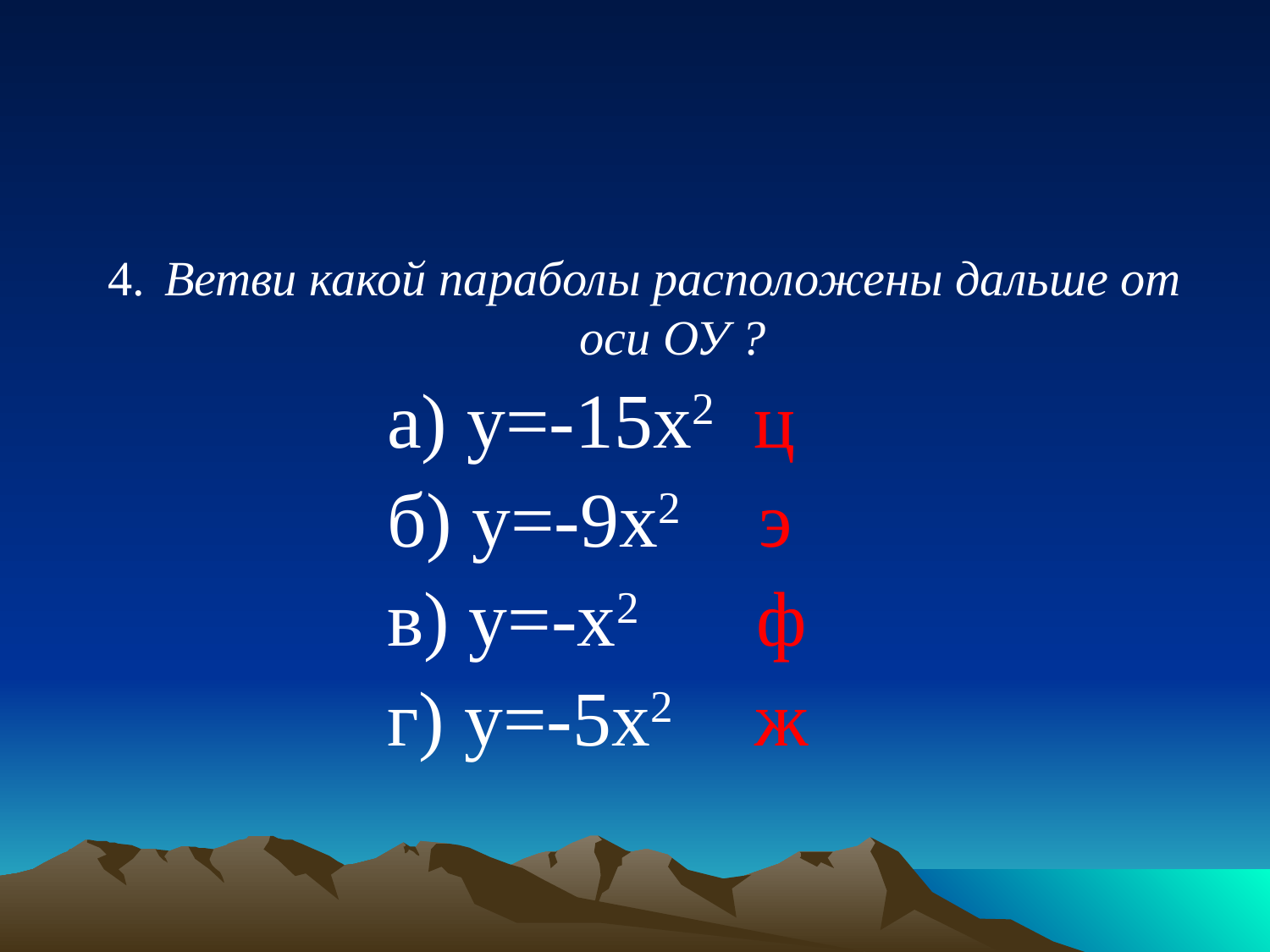

4. Ветви какой параболы расположены дальше от оси ОУ ?
               а) у=-15х2  ц
               б) у=-9х2    э
               в) у=-х2      ф
               г) у=-5х2     ж